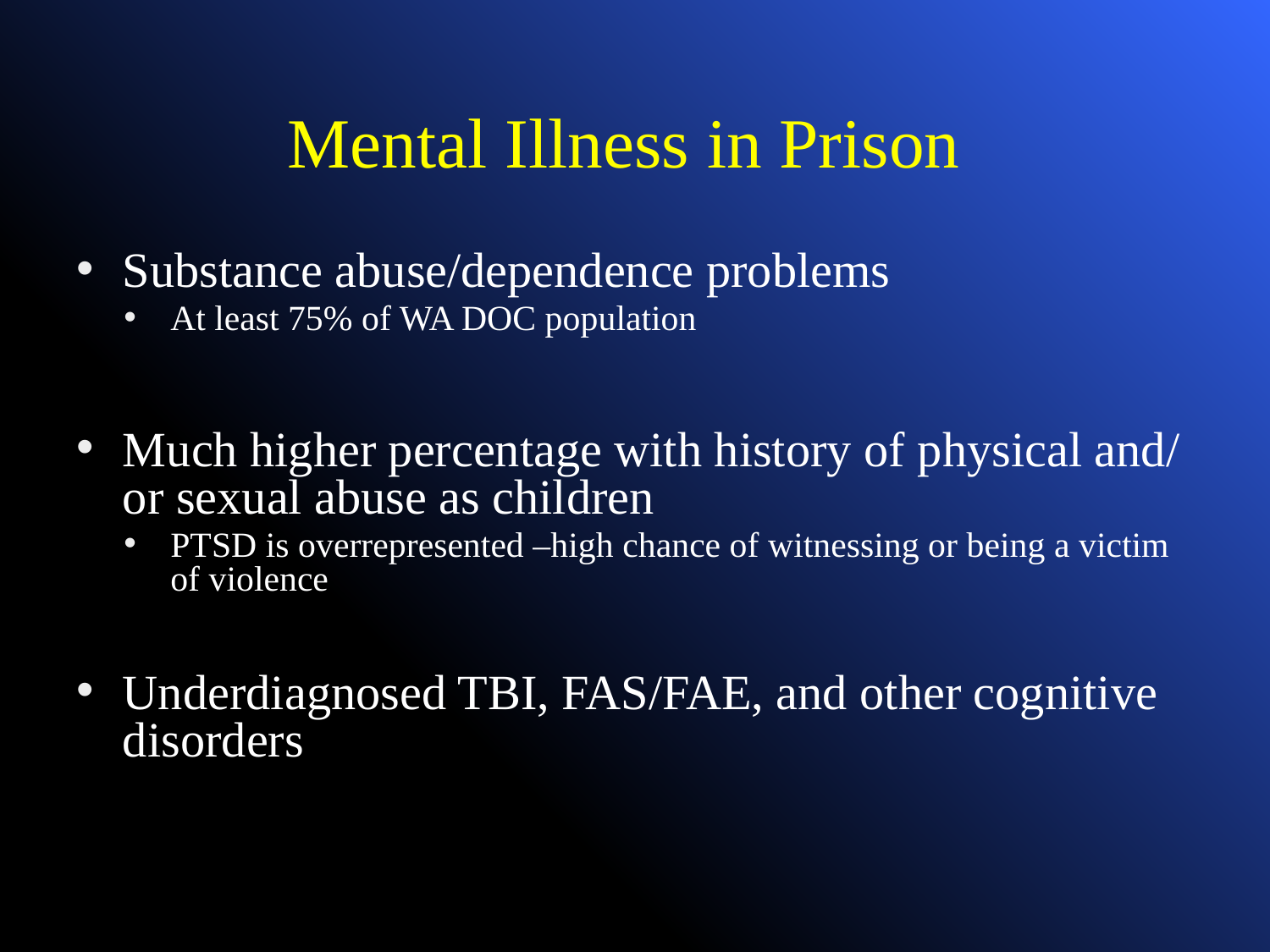

Mental Illness in Prison
Substance abuse/dependence problems
At least 75% of WA DOC population

Much higher percentage with history of physical and/  or sexual abuse as children
PTSD is overrepresented –high chance of witnessing or being a victim of violence

Underdiagnosed TBI, FAS/FAE, and other cognitive disorders